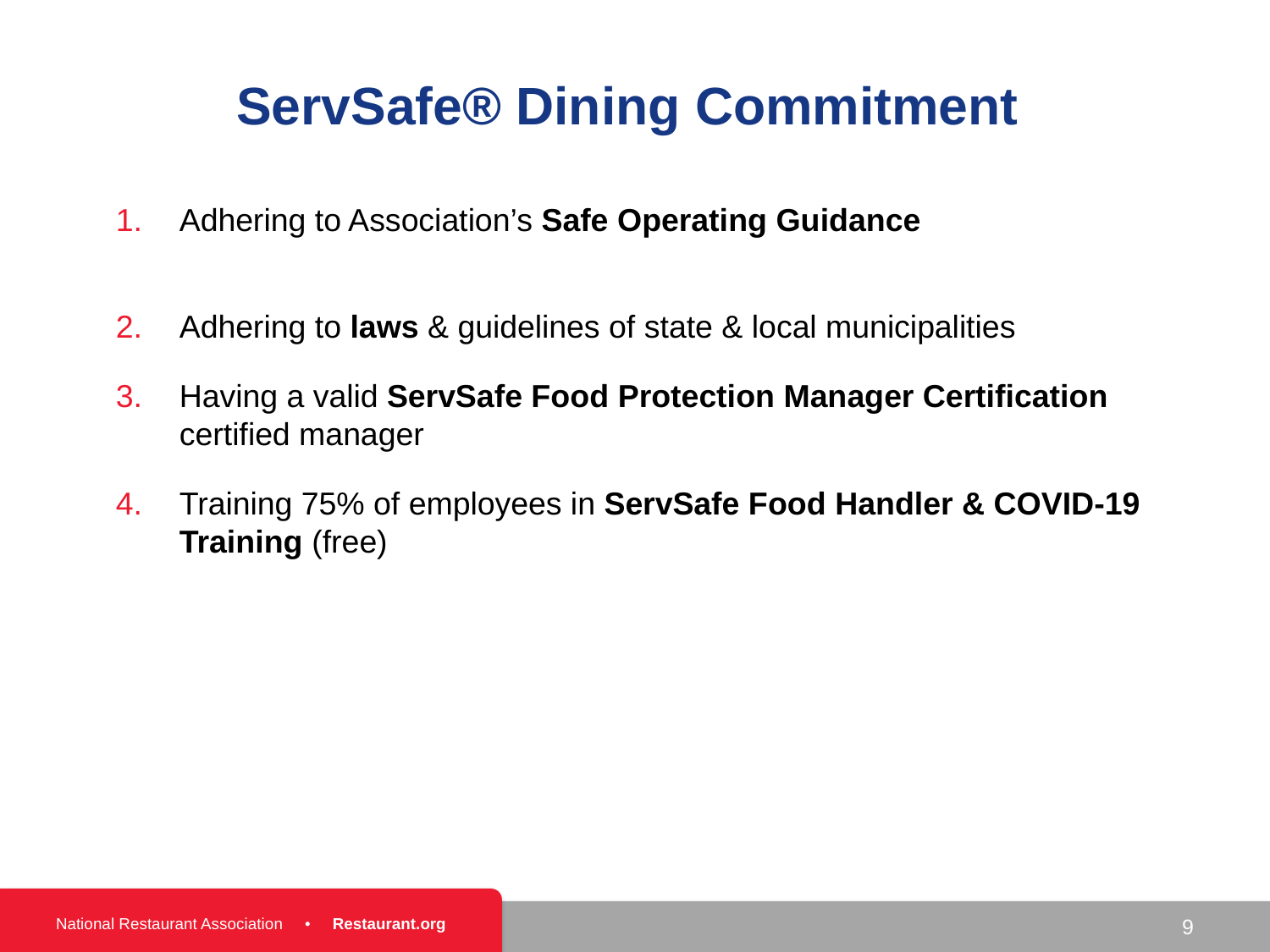

# ServSafe® Dining Commitment
Adhering to Association’s Safe Operating Guidance

Adhering to laws & guidelines of state & local municipalities

Having a valid ServSafe Food Protection Manager Certification certified manager

Training 75% of employees in ServSafe Food Handler & COVID-19 Training (free)
9